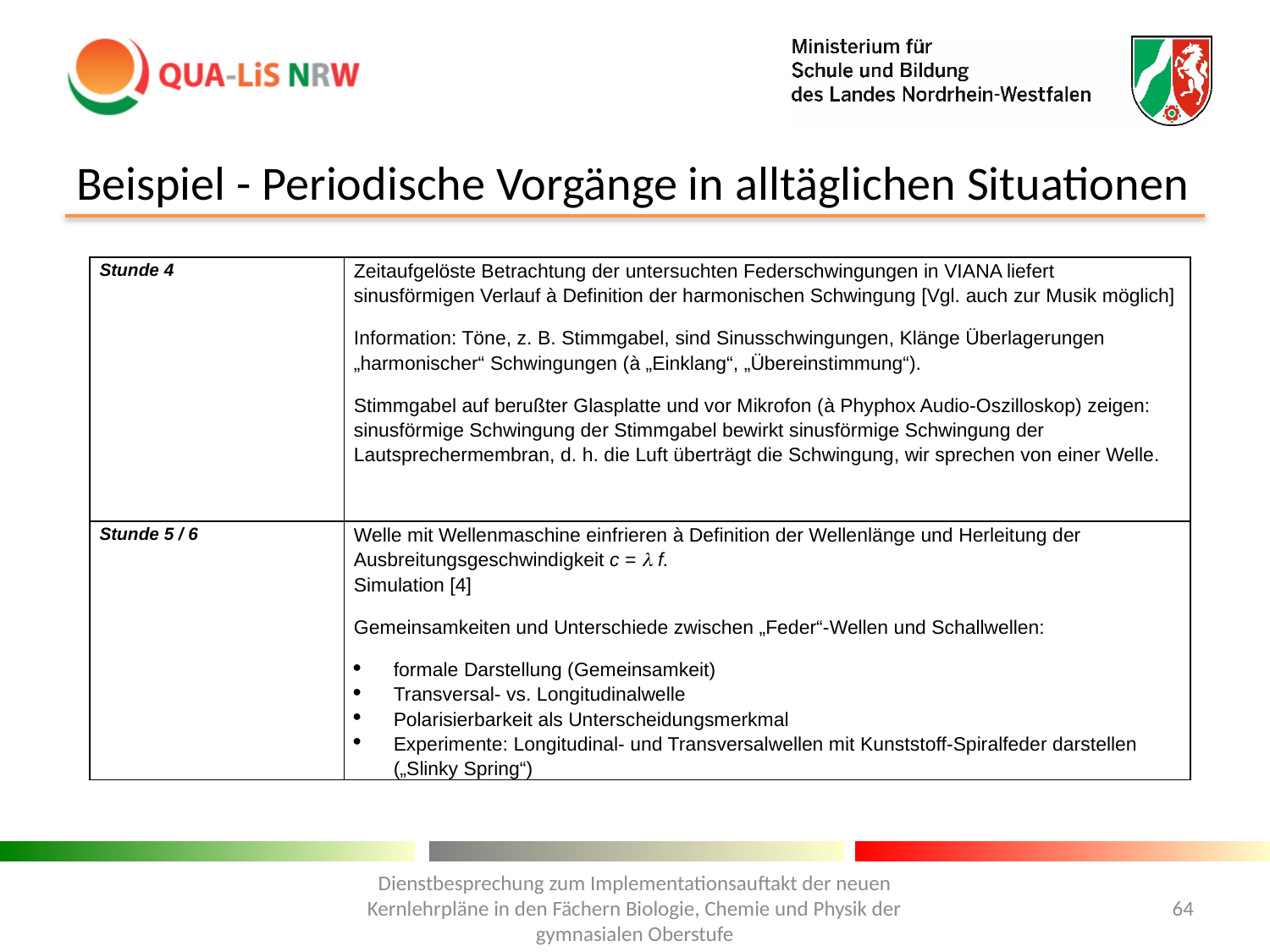

# Beispiel - Periodische Vorgänge in alltäglichen Situationen
| Stunde 4 | Zeitaufgelöste Betrachtung der untersuchten Federschwingungen in VIANA liefert sinusförmigen Verlauf à Definition der harmonischen Schwingung [Vgl. auch zur Musik möglich] Information: Töne, z. B. Stimmgabel, sind Sinusschwingungen, Klänge Überlagerungen „harmonischer“ Schwingungen (à „Einklang“, „Übereinstimmung“). Stimmgabel auf berußter Glasplatte und vor Mikrofon (à Phyphox Audio-Oszilloskop) zeigen: sinusförmige Schwingung der Stimmgabel bewirkt sinusförmige Schwingung der Lautsprechermembran, d. h. die Luft überträgt die Schwingung, wir sprechen von einer Welle. |
| --- | --- |
| Stunde 5 / 6 | Welle mit Wellenmaschine einfrieren à Definition der Wellenlänge und Herleitung der Ausbreitungsgeschwindigkeit c = λ f. Simulation [4] Gemeinsamkeiten und Unterschiede zwischen „Feder“-Wellen und Schallwellen: formale Darstellung (Gemeinsamkeit) Transversal- vs. Longitudinalwelle Polarisierbarkeit als Unterscheidungsmerkmal Experimente: Longitudinal- und Transversalwellen mit Kunststoff-Spiralfeder darstellen („Slinky Spring“) |
Dienstbesprechung zum Implementationsauftakt der neuen Kernlehrpläne in den Fächern Biologie, Chemie und Physik der gymnasialen Oberstufe
64